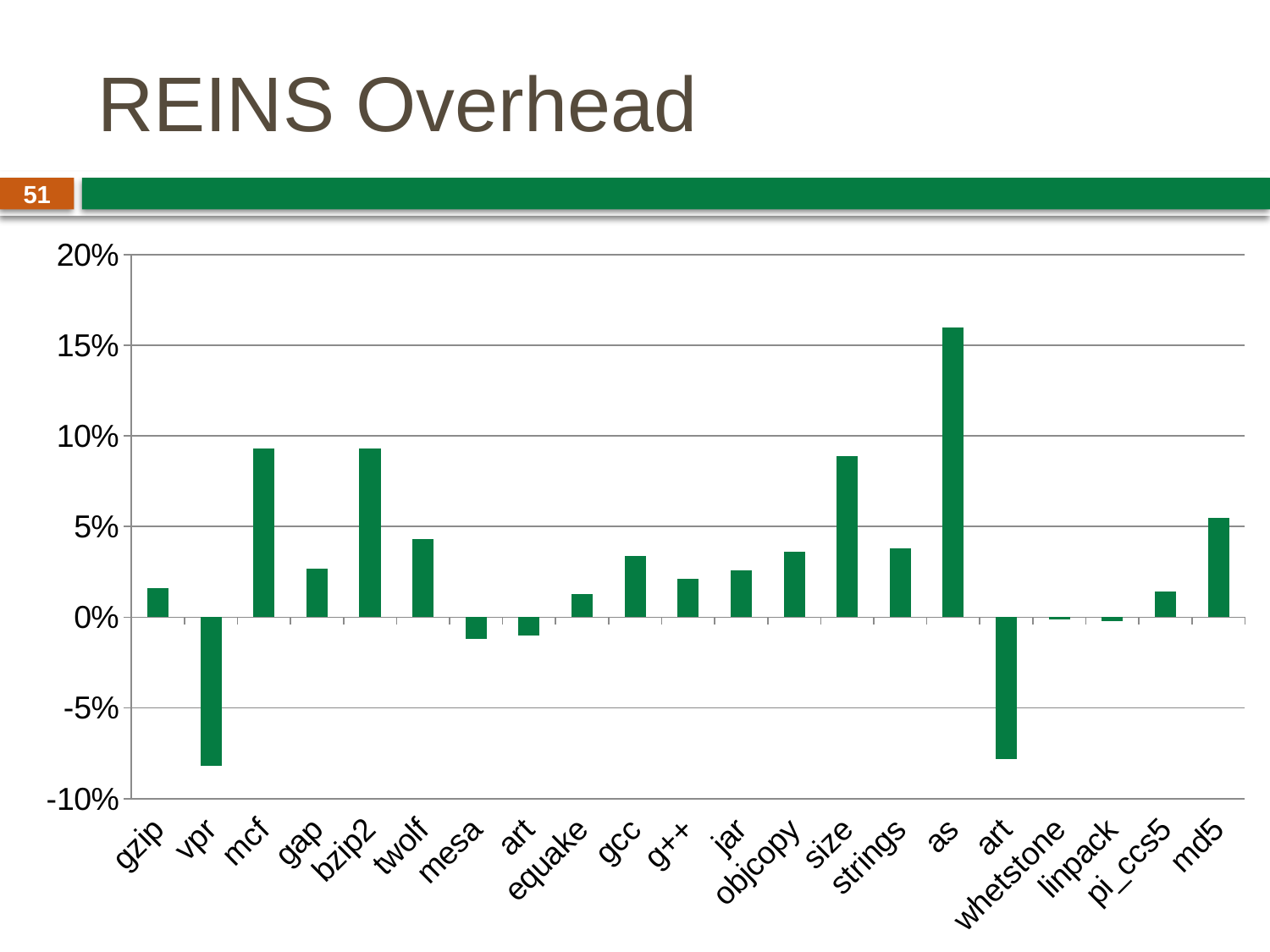

# REINS Overhead
51

### Chart

| Category | Series 1 |
|---|---|
| gzip | 0.016 |
| vpr | -0.08199999999999999 |
| mcf | 0.09300000000000001 |
| gap | 0.027000000000000003 |
| bzip2 | 0.09300000000000001 |
| twolf | 0.043 |
| mesa | -0.012 |
| art | -0.01 |
| equake | 0.013000000000000001 |
| gcc | 0.034 |
| g++ | 0.021 |
| jar | 0.026000000000000002 |
| objcopy | 0.036000000000000004 |
| size | 0.08900000000000001 |
| strings | 0.038 |
| as | 0.16 |
| art | -0.078 |
| whetstone | -0.001 |
| linpack | -0.002 |
| pi_ccs5 | 0.013999999999999999 |
| md5 | 0.055 |